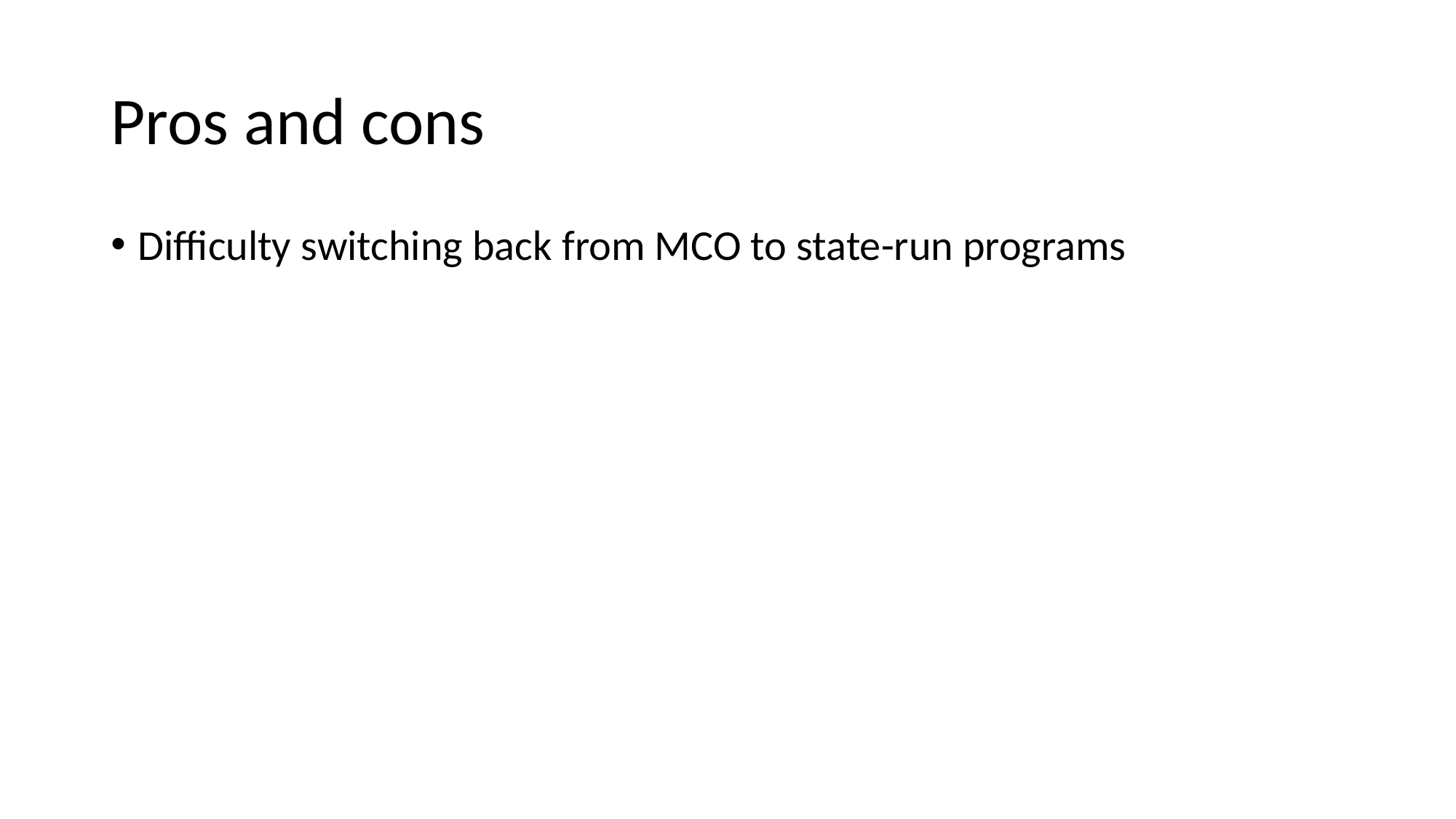

# Pros and cons
Difficulty switching back from MCO to state-run programs